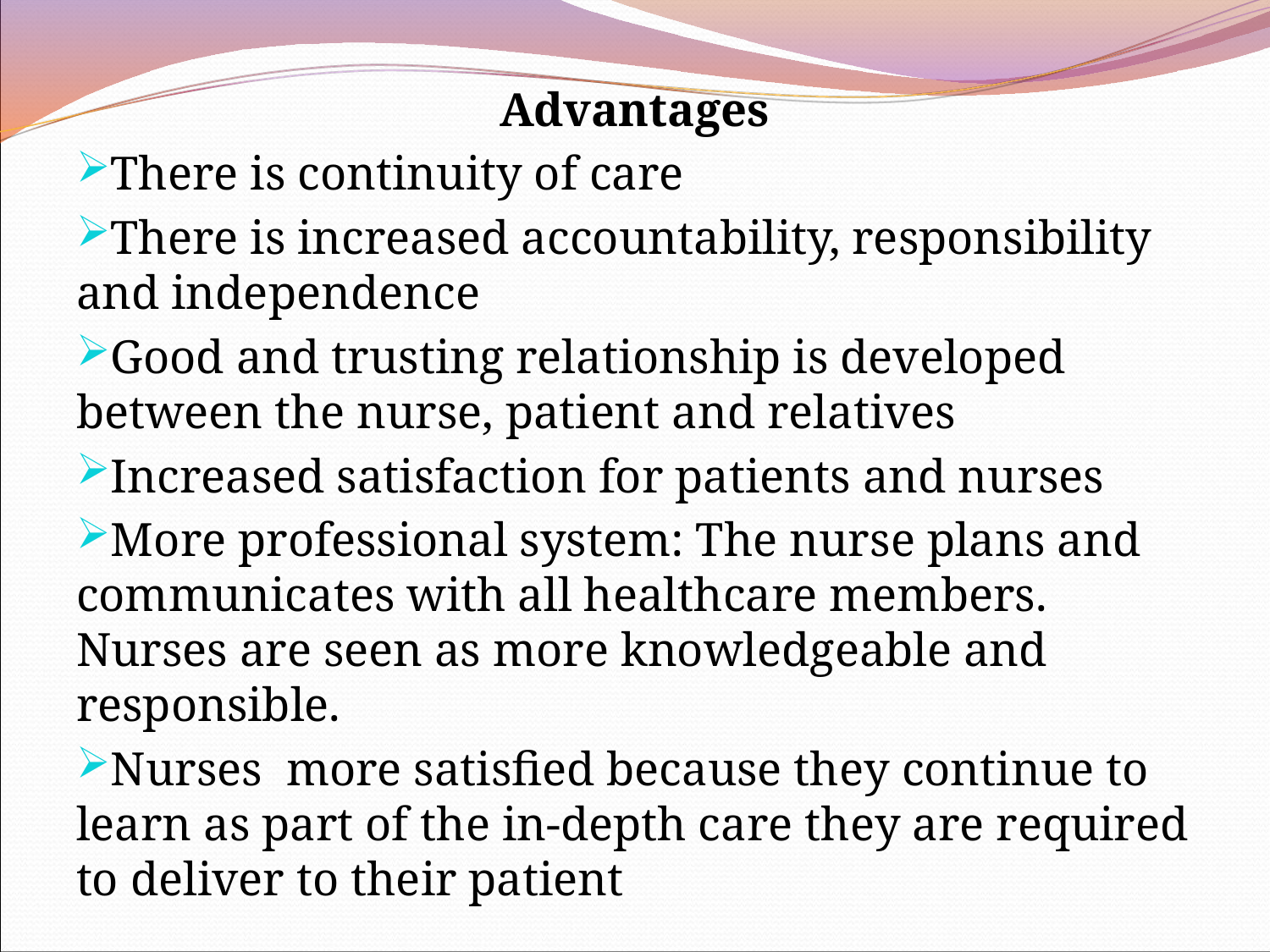

Advantages
There is continuity of care
There is increased accountability, responsibility and independence
Good and trusting relationship is developed between the nurse, patient and relatives
Increased satisfaction for patients and nurses
More professional system: The nurse plans and communicates with all healthcare members. Nurses are seen as more knowledgeable and responsible.
Nurses  more satisfied because they continue to learn as part of the in-depth care they are required to deliver to their patient